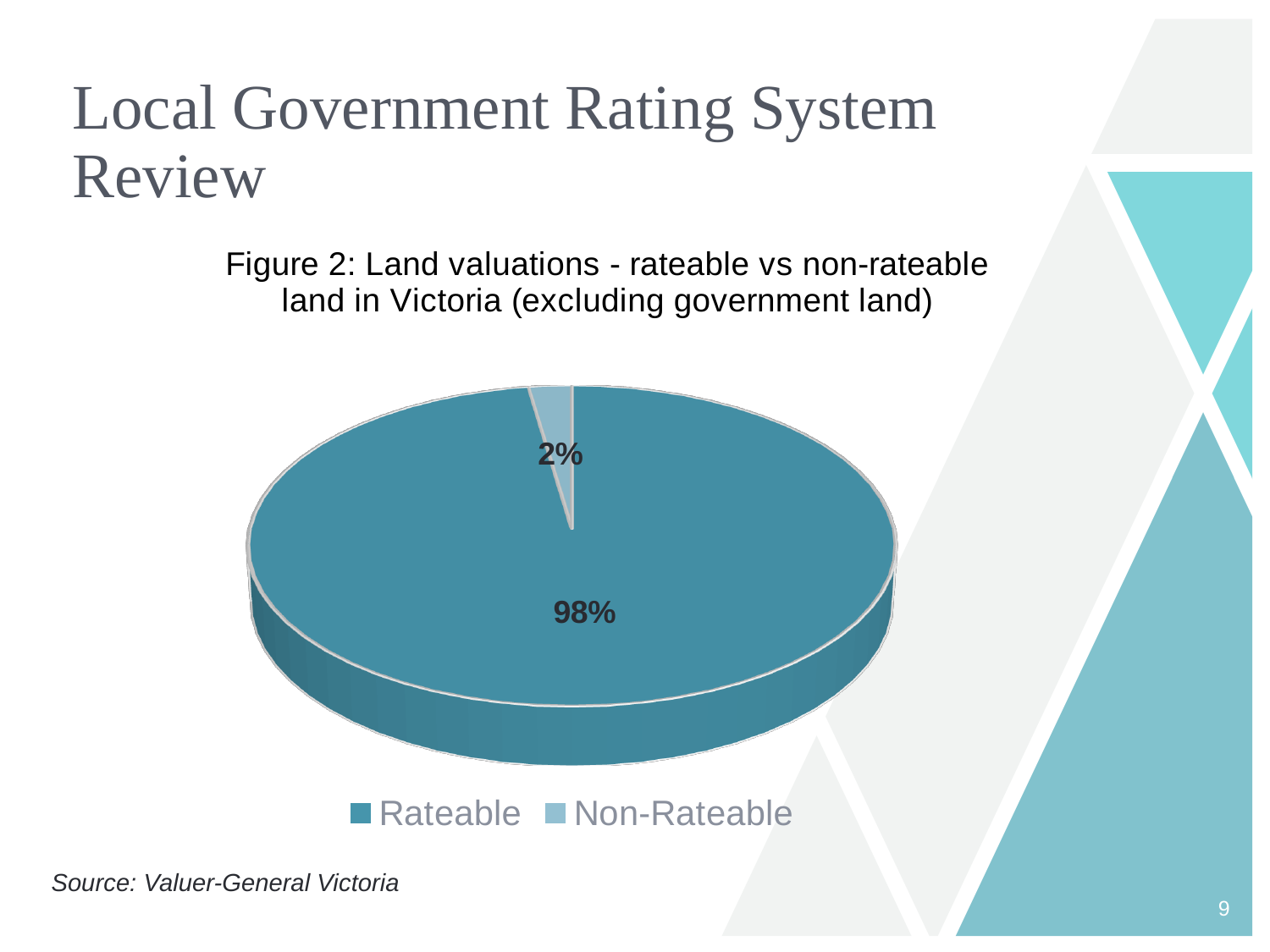

# Local Government Rating System Review

[unsupported chart]

Source: Valuer-General Victoria
9